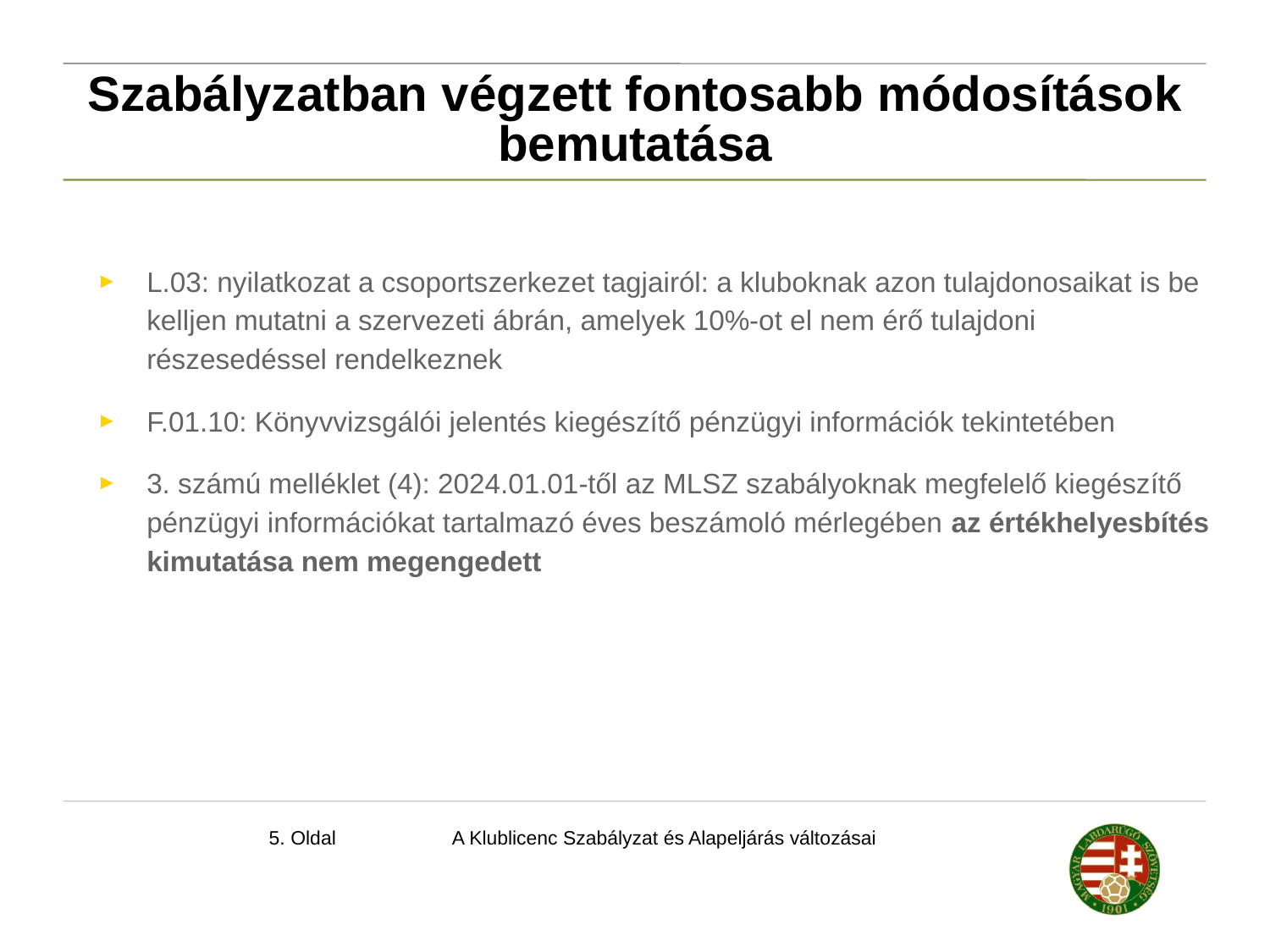

Szabályzatban végzett fontosabb módosítások bemutatása

L.03: nyilatkozat a csoportszerkezet tagjairól: a kluboknak azon tulajdonosaikat is be kelljen mutatni a szervezeti ábrán, amelyek 10%-ot el nem érő tulajdoni részesedéssel rendelkeznek
F.01.10: Könyvvizsgálói jelentés kiegészítő pénzügyi információk tekintetében
3. számú melléklet (4): 2024.01.01-től az MLSZ szabályoknak megfelelő kiegészítő pénzügyi információkat tartalmazó éves beszámoló mérlegében az értékhelyesbítés kimutatása nem megengedett